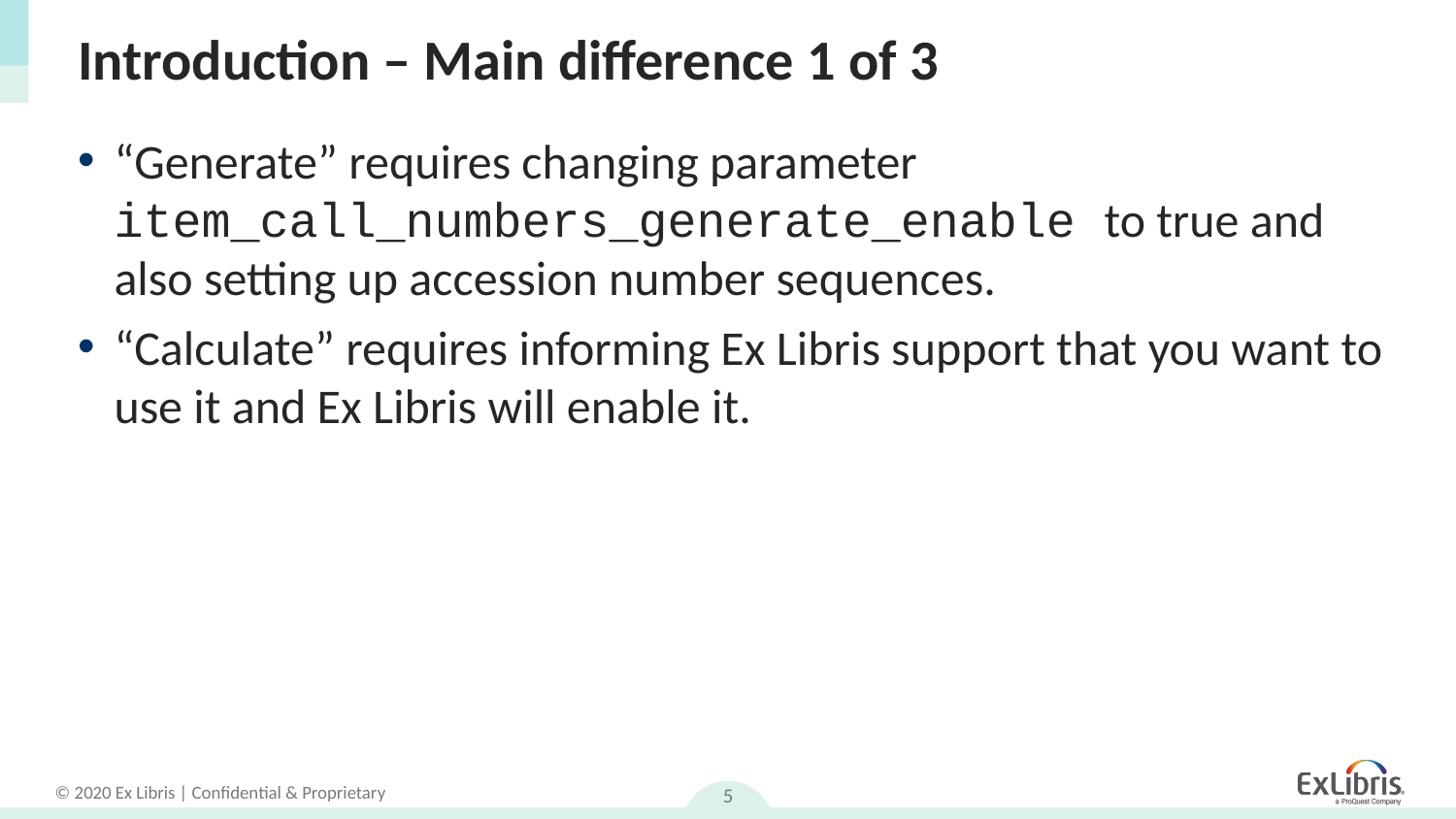

# Introduction – Main difference 1 of 3
“Generate” requires changing parameter item_call_numbers_generate_enable to true and also setting up accession number sequences.
“Calculate” requires informing Ex Libris support that you want to use it and Ex Libris will enable it.
5